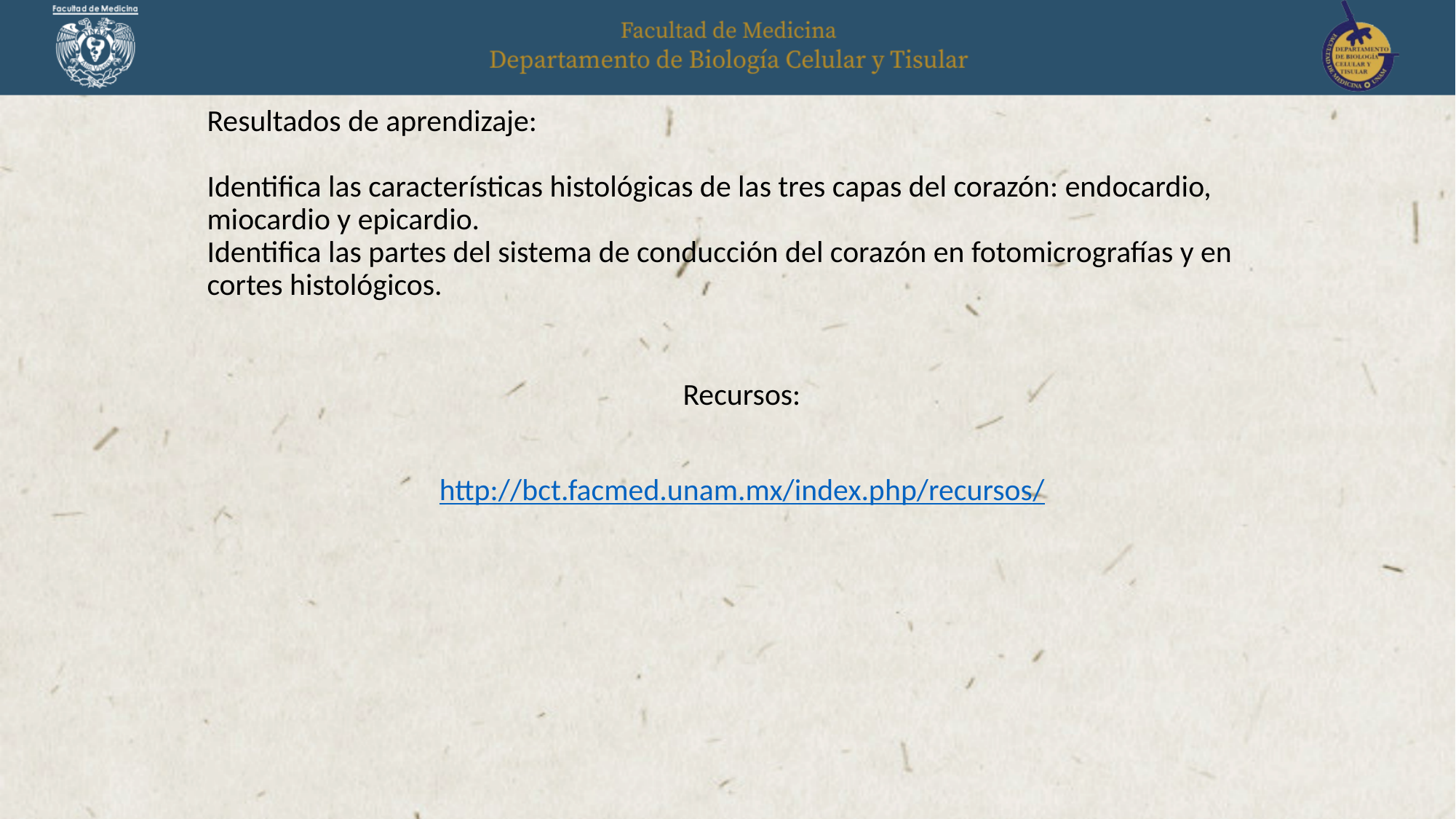

# Resultados de aprendizaje: Identifica las características histológicas de las tres capas del corazón: endocardio, miocardio y epicardio. Identifica las partes del sistema de conducción del corazón en fotomicrografías y en cortes histológicos.
Recursos:

http://bct.facmed.unam.mx/index.php/recursos/